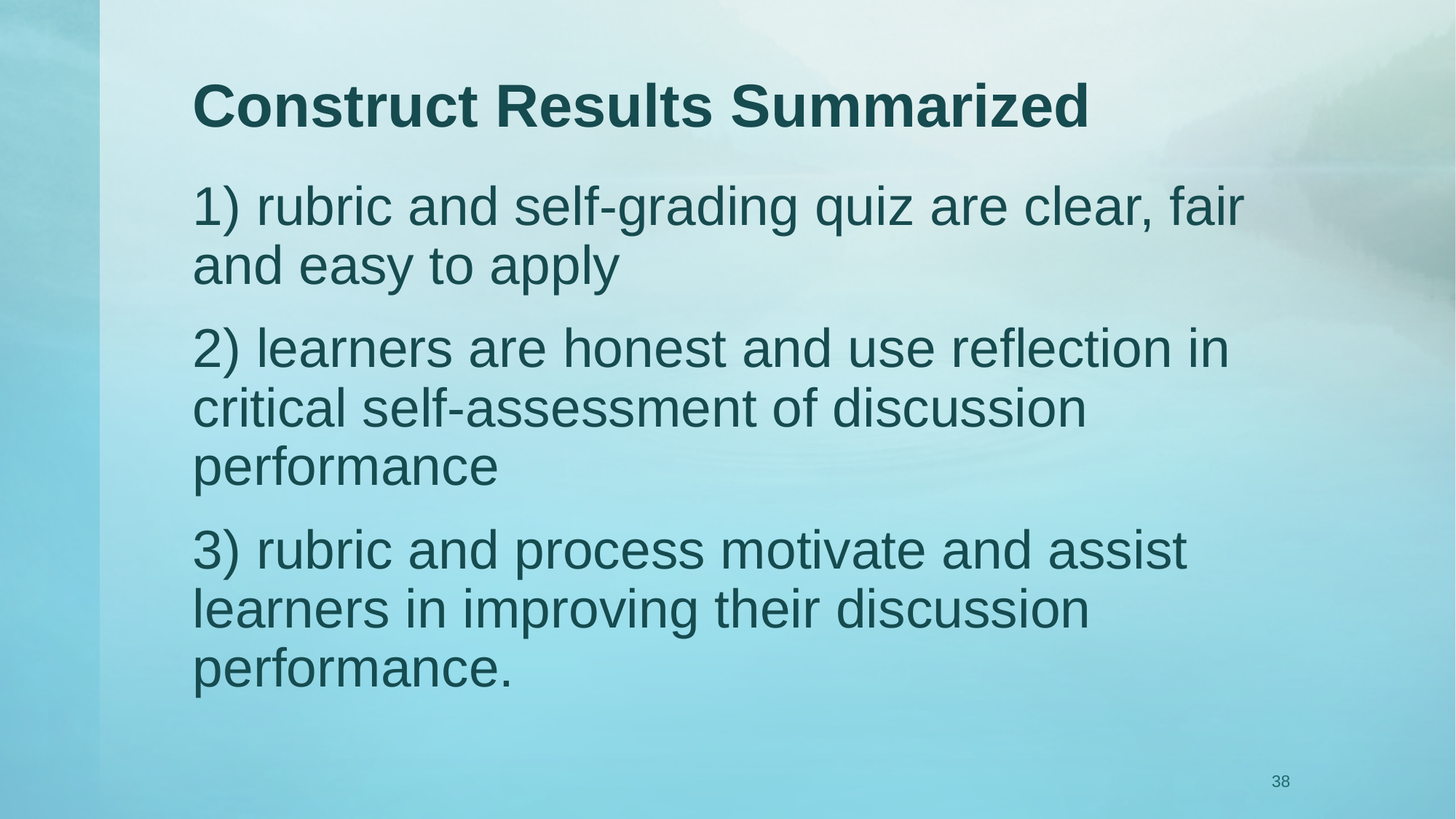

# Construct Results Summarized
1) rubric and self-grading quiz are clear, fair and easy to apply
2) learners are honest and use reflection in critical self-assessment of discussion performance
3) rubric and process motivate and assist learners in improving their discussion performance.

38